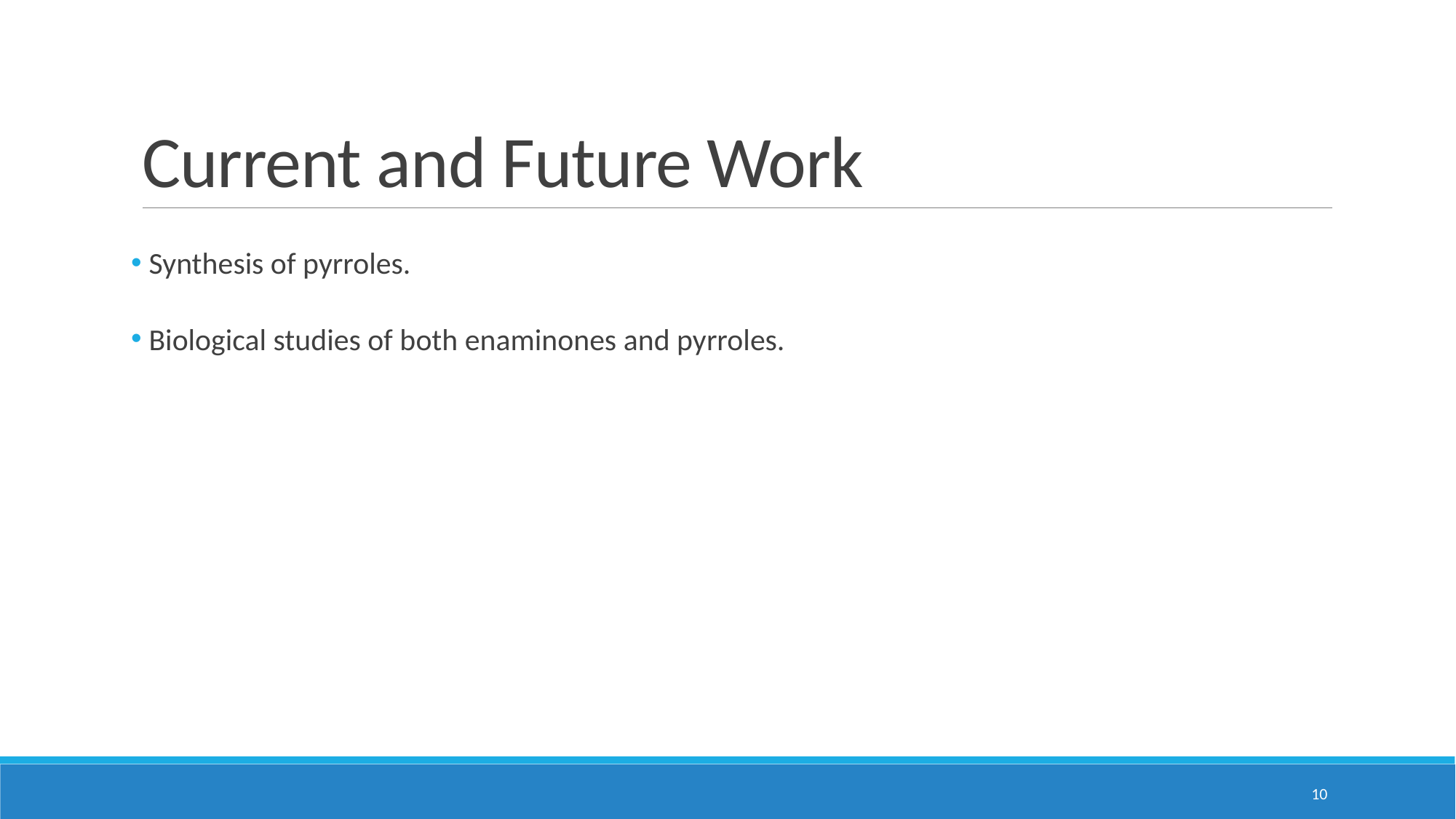

# Current and Future Work
 Synthesis of pyrroles.
 Biological studies of both enaminones and pyrroles.

10